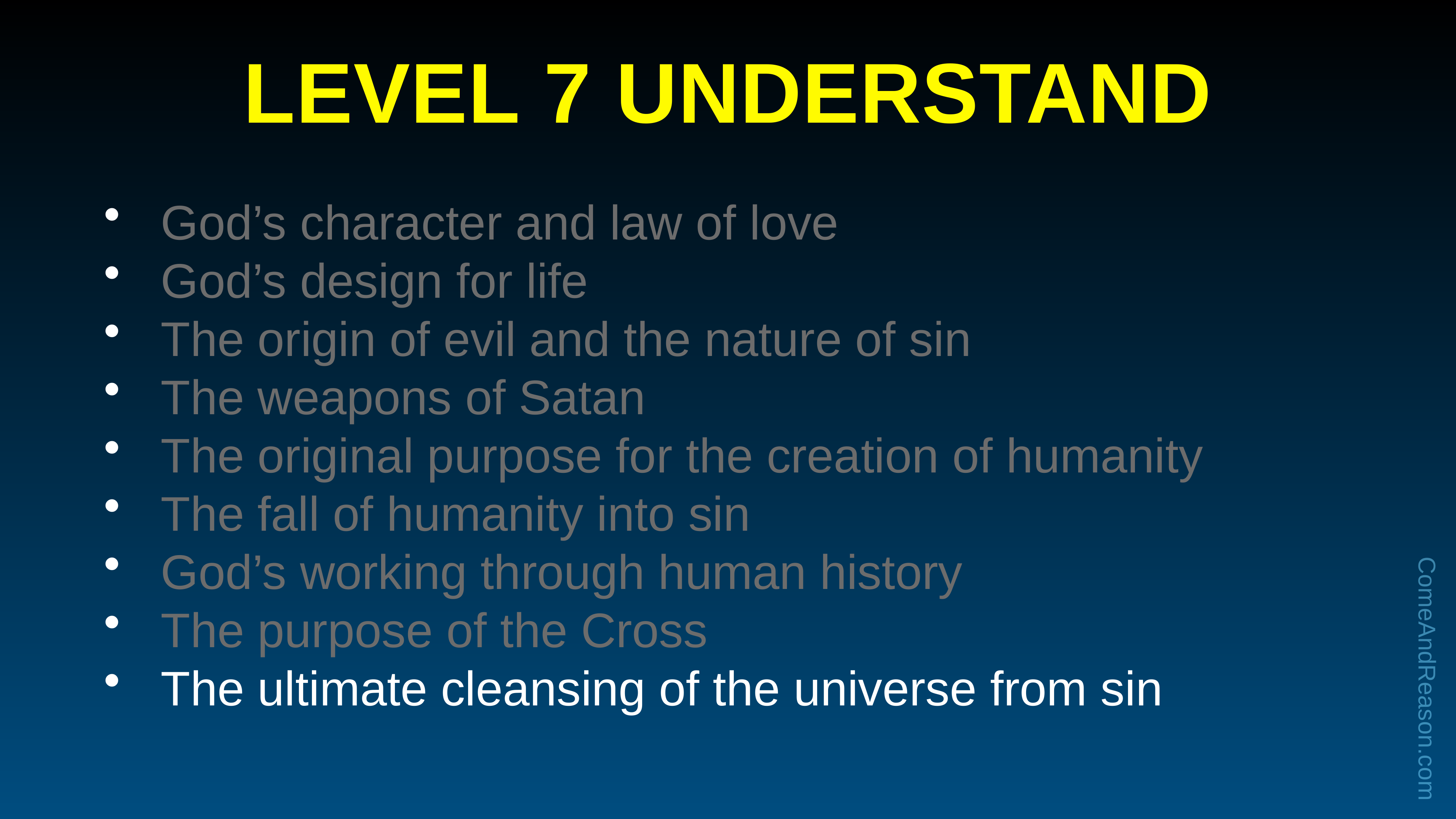

# Level 7 Understand
God’s character and law of love
God’s design for life
The origin of evil and the nature of sin
The weapons of Satan
The original purpose for the creation of humanity
The fall of humanity into sin
God’s working through human history
The purpose of the Cross
The ultimate cleansing of the universe from sin